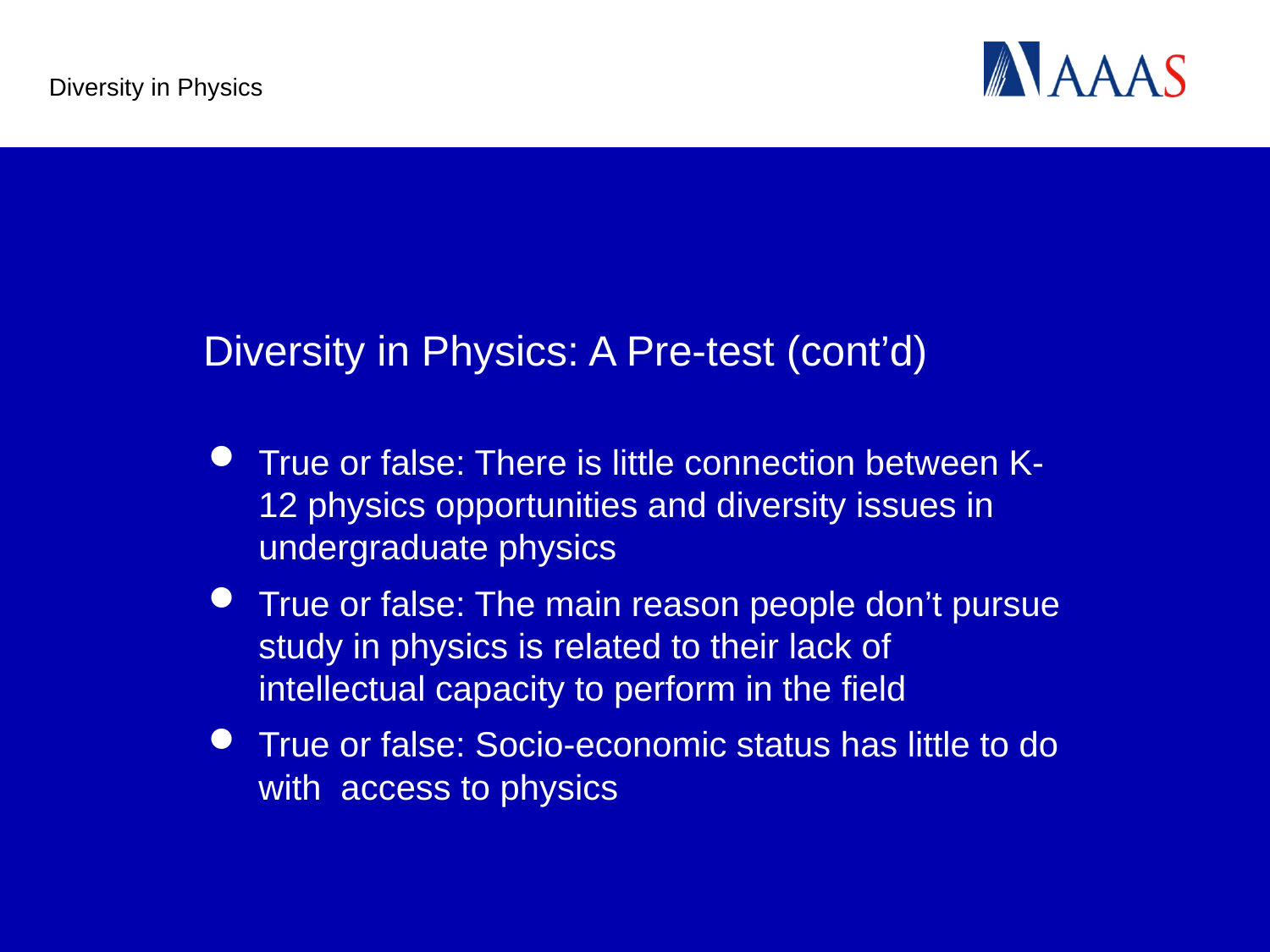

Diversity in Physics
# Diversity in Physics: A Pre-test (cont’d)
True or false: There is little connection between K-12 physics opportunities and diversity issues in undergraduate physics
True or false: The main reason people don’t pursue study in physics is related to their lack of intellectual capacity to perform in the field
True or false: Socio-economic status has little to do with  access to physics